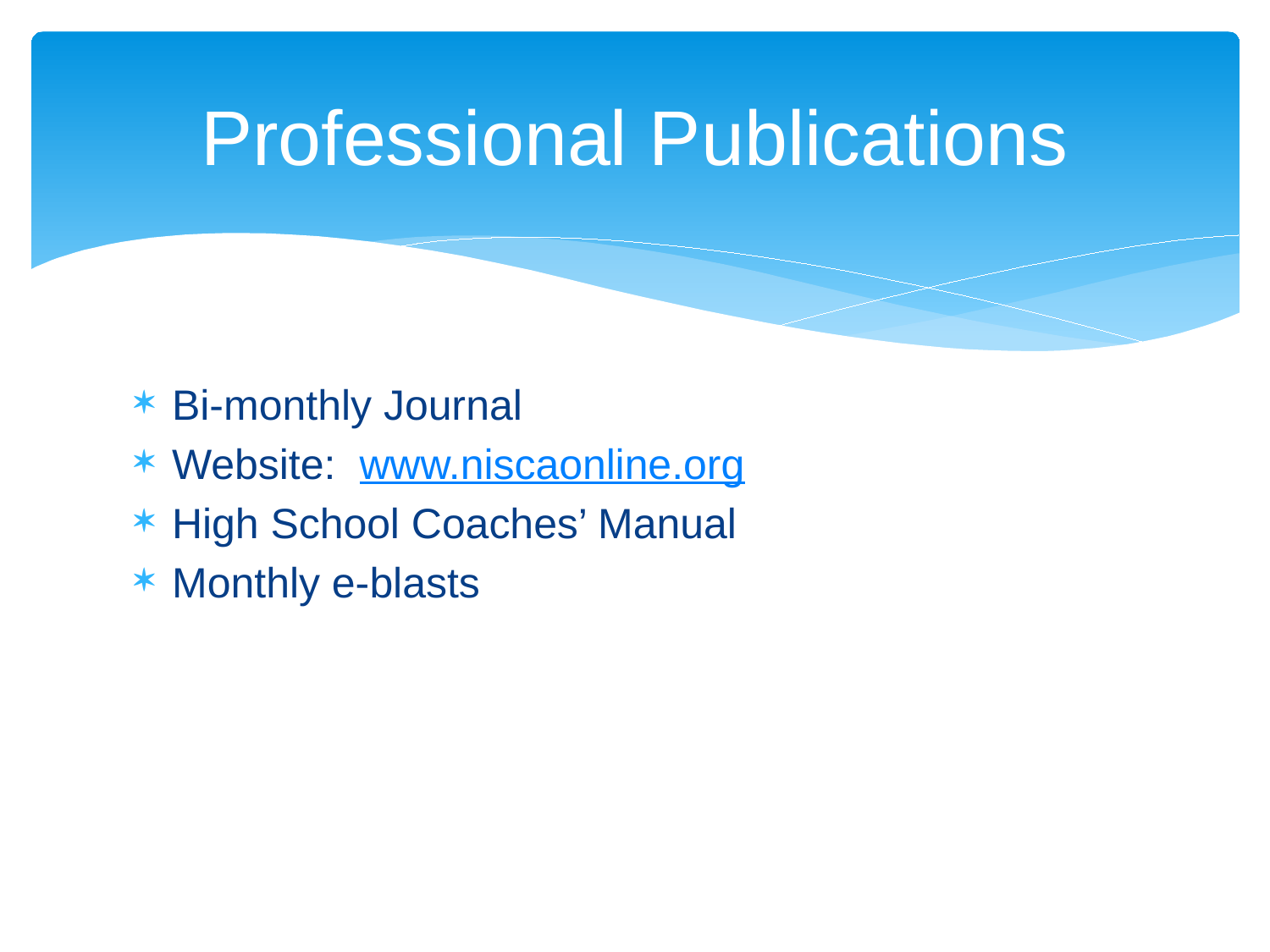

# Professional Publications
Bi-monthly Journal
Website:  www.niscaonline.org
High School Coaches’ Manual
Monthly e-blasts